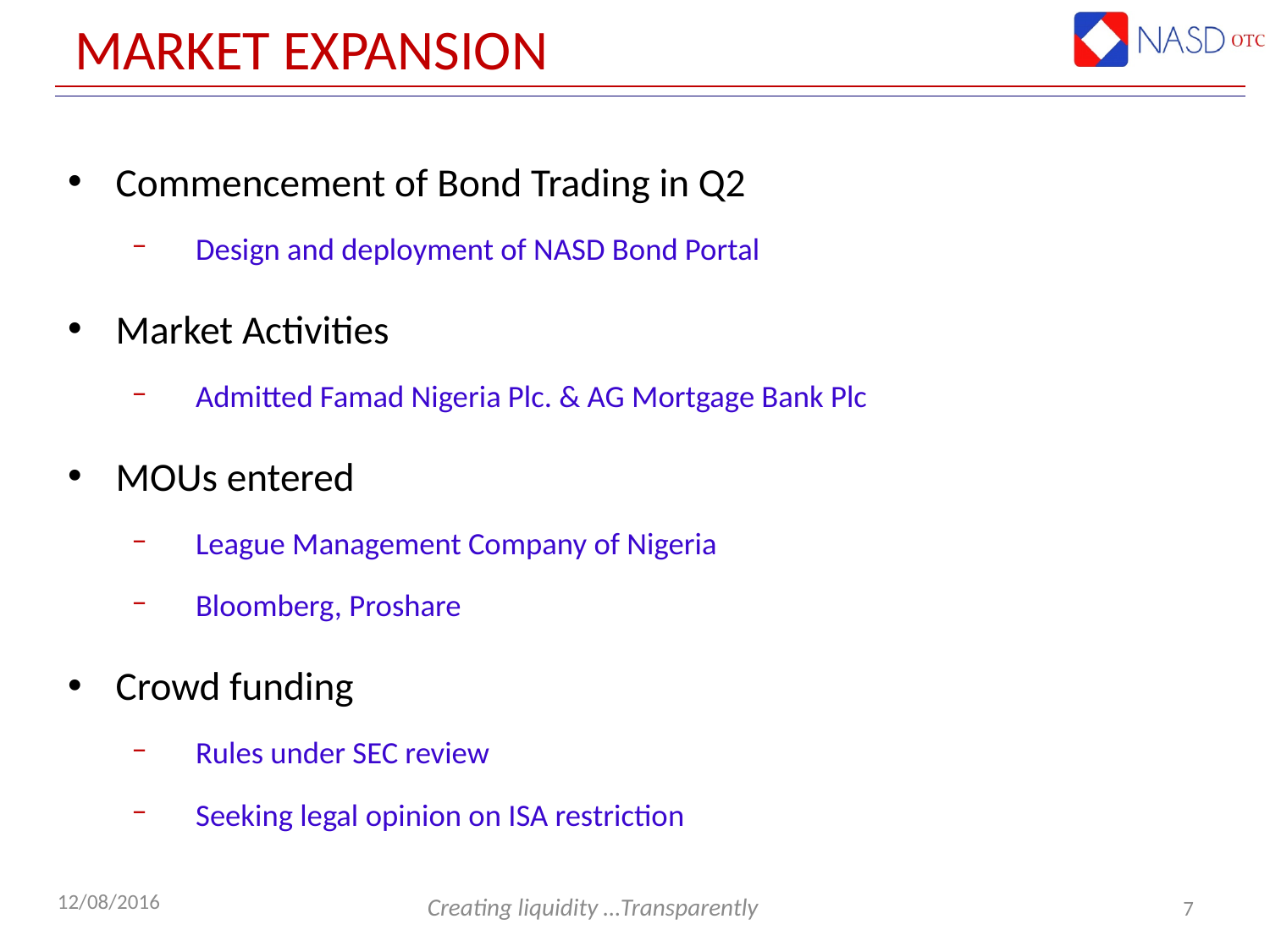

# Market Expansion
Commencement of Bond Trading in Q2
Design and deployment of NASD Bond Portal
Market Activities
Admitted Famad Nigeria Plc. & AG Mortgage Bank Plc
MOUs entered
League Management Company of Nigeria
Bloomberg, Proshare
Crowd funding
Rules under SEC review
Seeking legal opinion on ISA restriction

7